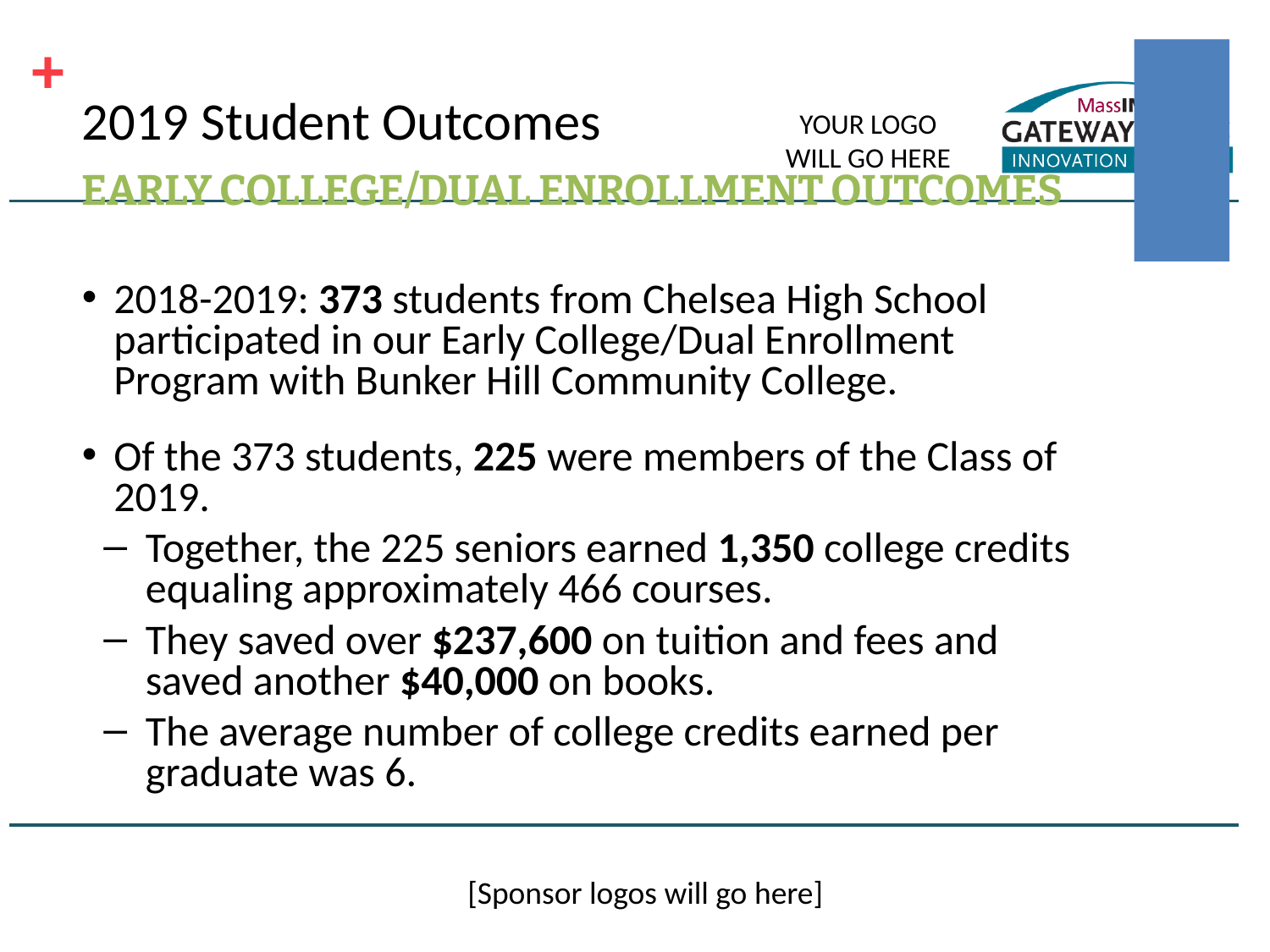

# 2019 Student Outcomes
EARLY COLLEGE/DUAL ENROLLMENT OUTCOMES
2018-2019: 373 students from Chelsea High School participated in our Early College/Dual Enrollment Program with Bunker Hill Community College.
Of the 373 students, 225 were members of the Class of 2019.
Together, the 225 seniors earned 1,350 college credits equaling approximately 466 courses.
They saved over $237,600 on tuition and fees and saved another $40,000 on books.
The average number of college credits earned per graduate was 6.